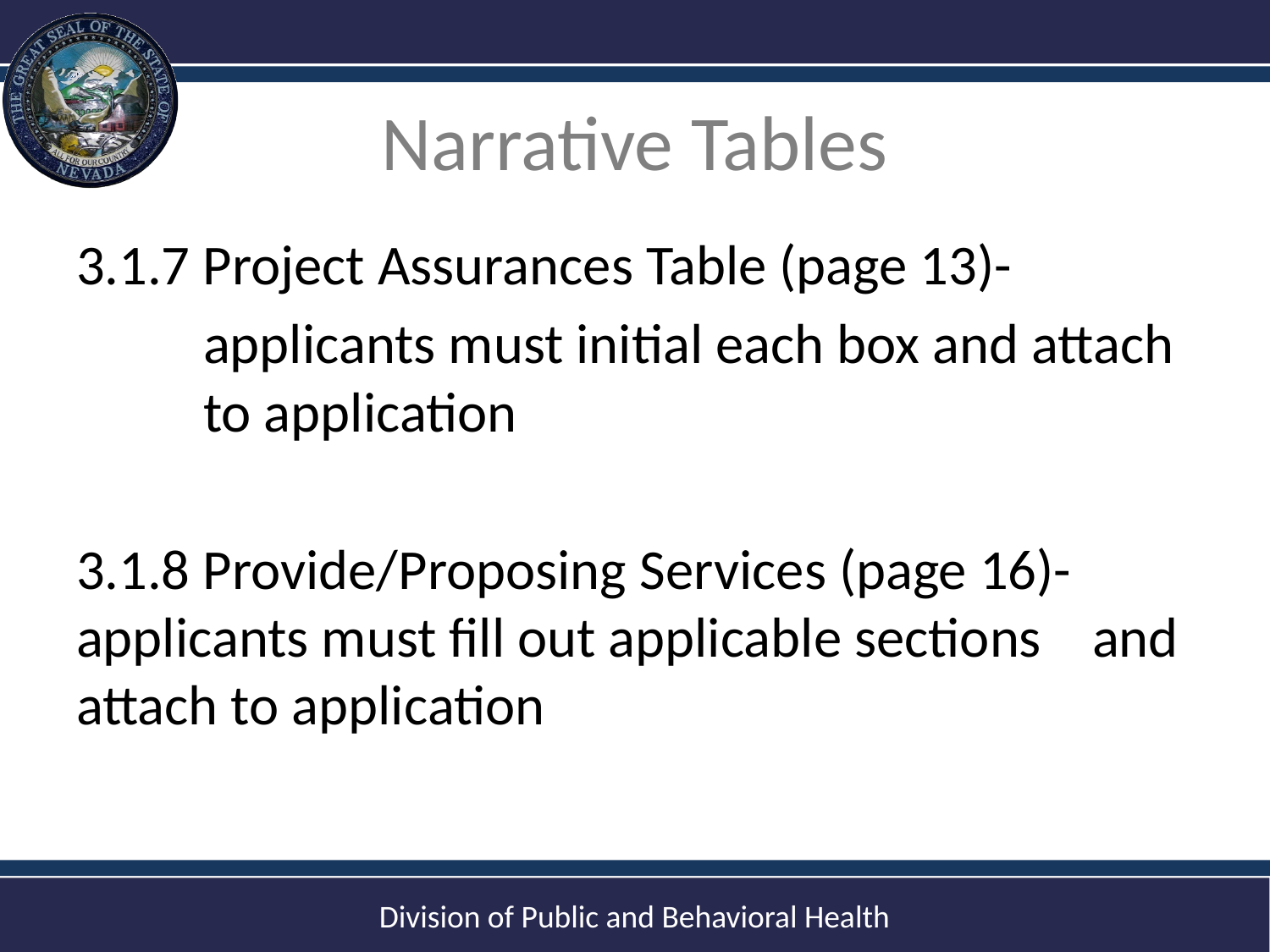

# Narrative Tables
3.1.7 Project Assurances Table (page 13)-
          applicants must initial each box and attach    	to application

3.1.8 Provide/Proposing Services (page 16)- 	applicants must fill out applicable sections 	and attach to application
14